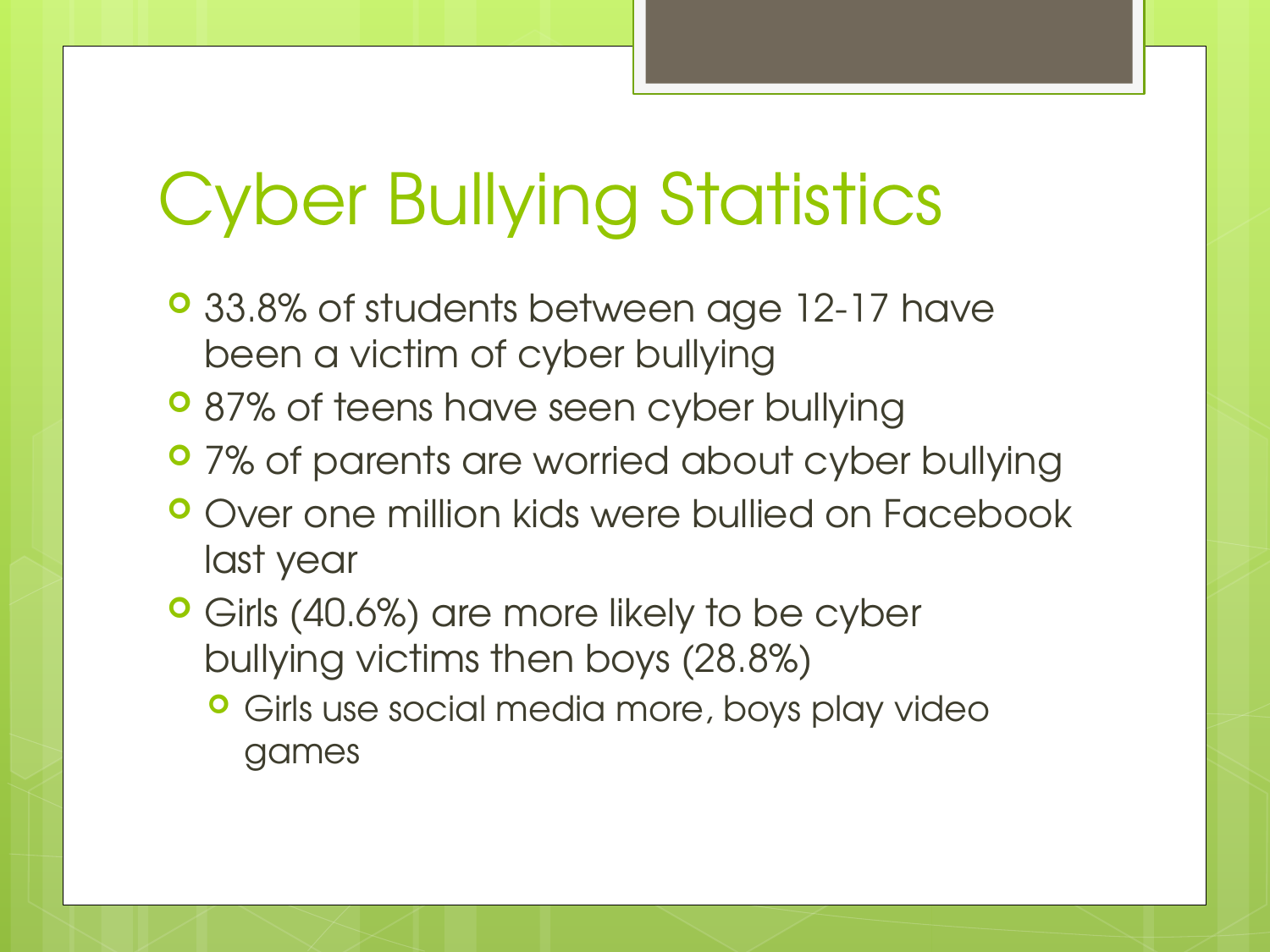

# Cyber Bullying Statistics
33.8% of students between age 12-17 have been a victim of cyber bullying
87% of teens have seen cyber bullying
7% of parents are worried about cyber bullying
Over one million kids were bullied on Facebook last year
Girls (40.6%) are more likely to be cyber bullying victims then boys (28.8%)
Girls use social media more, boys play video games